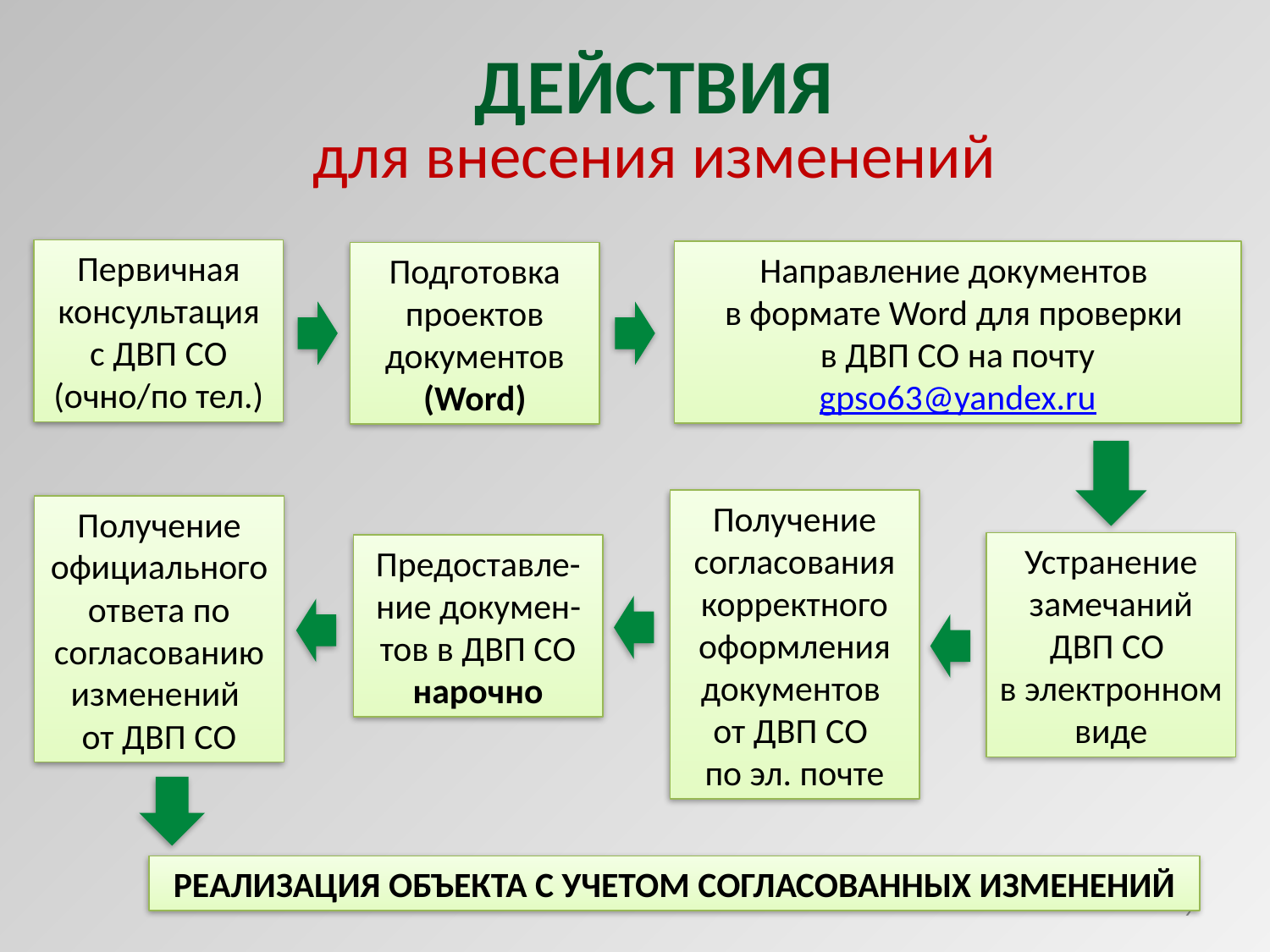

ДЕЙСТВИЯ
для внесения изменений
Первичная консультация с ДВП СО
(очно/по тел.)
Направление документов
в формате Word для проверки
в ДВП СО на почту
gpso63@yandex.ru
Подготовка проектов документов
(Word)

Получение согласования корректного оформления документов
от ДВП СО
по эл. почте
Получение официального ответа по согласованию изменений
от ДВП СО
Устранение замечаний ДВП СО
в электронном виде
Предоставле-ние докумен-тов в ДВП СО нарочно

РЕАЛИЗАЦИЯ ОБЪЕКТА С УЧЕТОМ СОГЛАСОВАННЫХ ИЗМЕНЕНИЙ
9